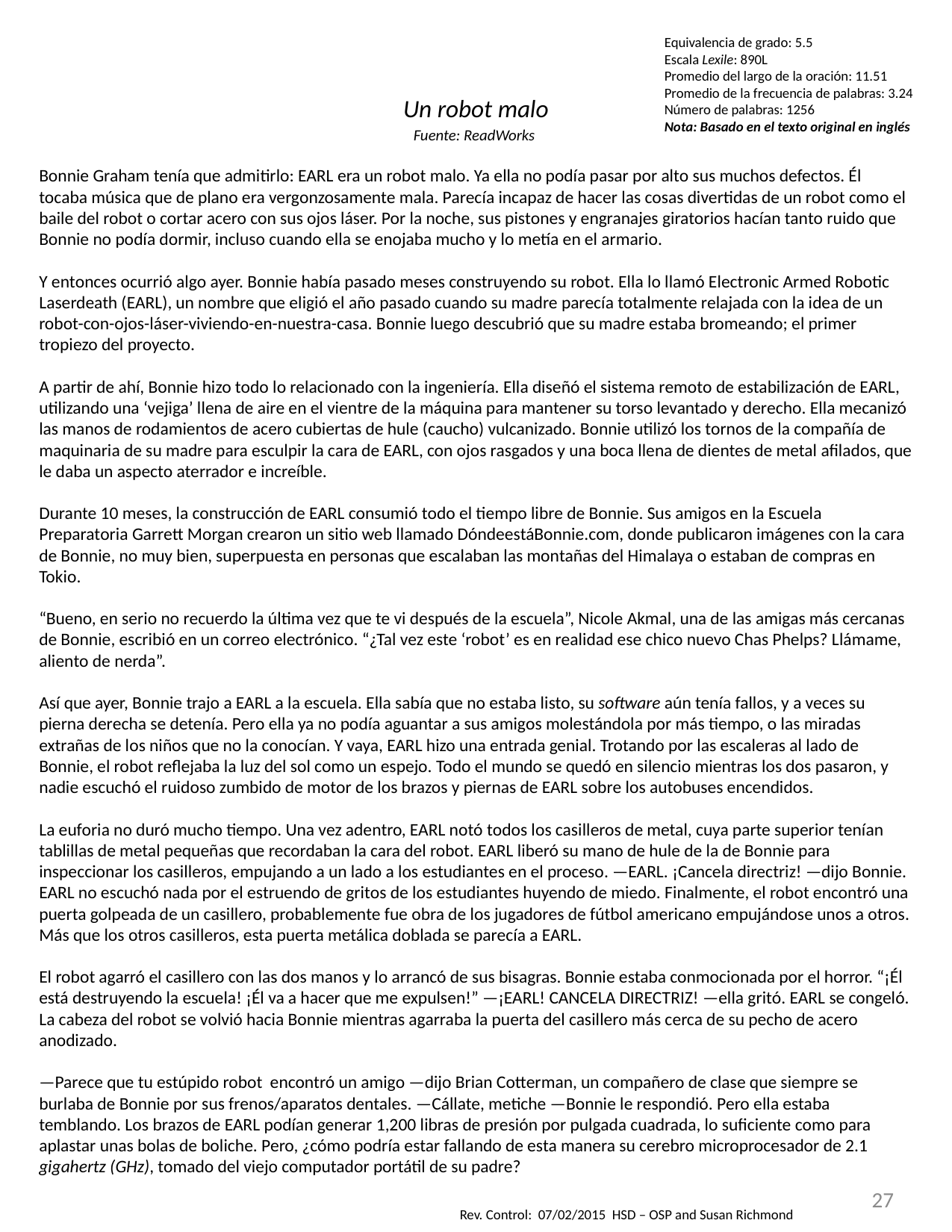

Un robot malo
Fuente: ReadWorks

Bonnie Graham tenía que admitirlo: EARL era un robot malo. Ya ella no podía pasar por alto sus muchos defectos. Él tocaba música que de plano era vergonzosamente mala. Parecía incapaz de hacer las cosas divertidas de un robot como el baile del robot o cortar acero con sus ojos láser. Por la noche, sus pistones y engranajes giratorios hacían tanto ruido que Bonnie no podía dormir, incluso cuando ella se enojaba mucho y lo metía en el armario.
Y entonces ocurrió algo ayer. Bonnie había pasado meses construyendo su robot. Ella lo llamó Electronic Armed Robotic Laserdeath (EARL), un nombre que eligió el año pasado cuando su madre parecía totalmente relajada con la idea de un robot-con-ojos-láser-viviendo-en-nuestra-casa. Bonnie luego descubrió que su madre estaba bromeando; el primer tropiezo del proyecto.
A partir de ahí, Bonnie hizo todo lo relacionado con la ingeniería. Ella diseñó el sistema remoto de estabilización de EARL, utilizando una ‘vejiga’ llena de aire en el vientre de la máquina para mantener su torso levantado y derecho. Ella mecanizó las manos de rodamientos de acero cubiertas de hule (caucho) vulcanizado. Bonnie utilizó los tornos de la compañía de maquinaria de su madre para esculpir la cara de EARL, con ojos rasgados y una boca llena de dientes de metal afilados, que le daba un aspecto aterrador e increíble.

Durante 10 meses, la construcción de EARL consumió todo el tiempo libre de Bonnie. Sus amigos en la Escuela Preparatoria Garrett Morgan crearon un sitio web llamado DóndeestáBonnie.com, donde publicaron imágenes con la cara de Bonnie, no muy bien, superpuesta en personas que escalaban las montañas del Himalaya o estaban de compras en Tokio.
“Bueno, en serio no recuerdo la última vez que te vi después de la escuela”, Nicole Akmal, una de las amigas más cercanas de Bonnie, escribió en un correo electrónico. “¿Tal vez este ‘robot’ es en realidad ese chico nuevo Chas Phelps? Llámame, aliento de nerda”.
Así que ayer, Bonnie trajo a EARL a la escuela. Ella sabía que no estaba listo, su software aún tenía fallos, y a veces su pierna derecha se detenía. Pero ella ya no podía aguantar a sus amigos molestándola por más tiempo, o las miradas extrañas de los niños que no la conocían. Y vaya, EARL hizo una entrada genial. Trotando por las escaleras al lado de Bonnie, el robot reflejaba la luz del sol como un espejo. Todo el mundo se quedó en silencio mientras los dos pasaron, y nadie escuchó el ruidoso zumbido de motor de los brazos y piernas de EARL sobre los autobuses encendidos.
La euforia no duró mucho tiempo. Una vez adentro, EARL notó todos los casilleros de metal, cuya parte superior tenían tablillas de metal pequeñas que recordaban la cara del robot. EARL liberó su mano de hule de la de Bonnie para inspeccionar los casilleros, empujando a un lado a los estudiantes en el proceso. —EARL. ¡Cancela directriz! —dijo Bonnie. EARL no escuchó nada por el estruendo de gritos de los estudiantes huyendo de miedo. Finalmente, el robot encontró una puerta golpeada de un casillero, probablemente fue obra de los jugadores de fútbol americano empujándose unos a otros. Más que los otros casilleros, esta puerta metálica doblada se parecía a EARL.
El robot agarró el casillero con las dos manos y lo arrancó de sus bisagras. Bonnie estaba conmocionada por el horror. “¡Él está destruyendo la escuela! ¡Él va a hacer que me expulsen!” —¡EARL! CANCELA DIRECTRIZ! —ella gritó. EARL se congeló. La cabeza del robot se volvió hacia Bonnie mientras agarraba la puerta del casillero más cerca de su pecho de acero anodizado.
—Parece que tu estúpido robot  encontró un amigo —dijo Brian Cotterman, un compañero de clase que siempre se burlaba de Bonnie por sus frenos/aparatos dentales. —Cállate, metiche —Bonnie le respondió. Pero ella estaba temblando. Los brazos de EARL podían generar 1,200 libras de presión por pulgada cuadrada, lo suficiente como para aplastar unas bolas de boliche. Pero, ¿cómo podría estar fallando de esta manera su cerebro microprocesador de 2.1 gigahertz (GHz), tomado del viejo computador portátil de su padre?
Equivalencia de grado: 5.5
Escala Lexile: 890L
Promedio del largo de la oración: 11.51
Promedio de la frecuencia de palabras: 3.24
Número de palabras: 1256
Nota: Basado en el texto original en inglés
27